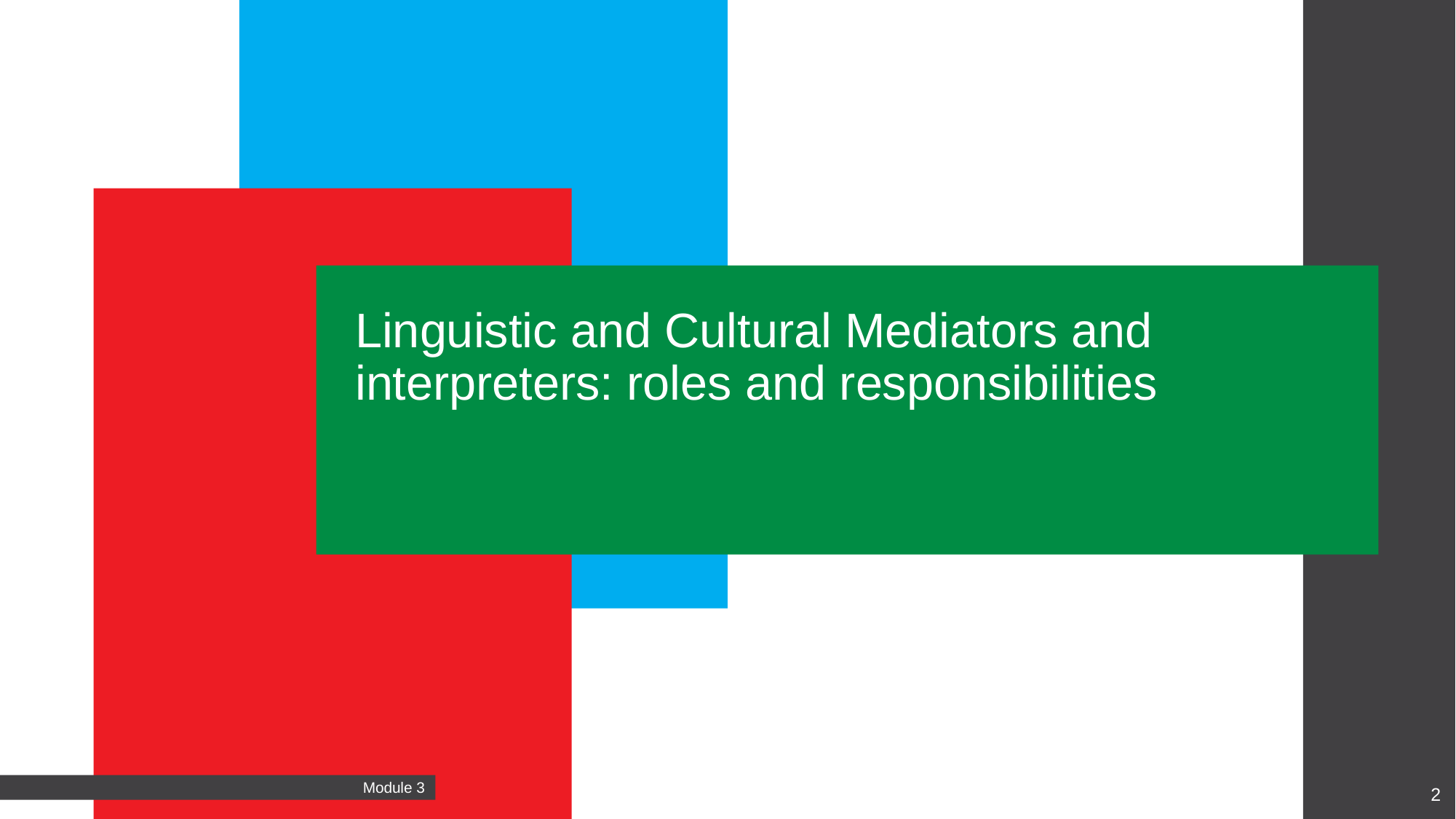

Linguistic and Cultural Mediators and interpreters: roles and responsibilities
2
Module 3